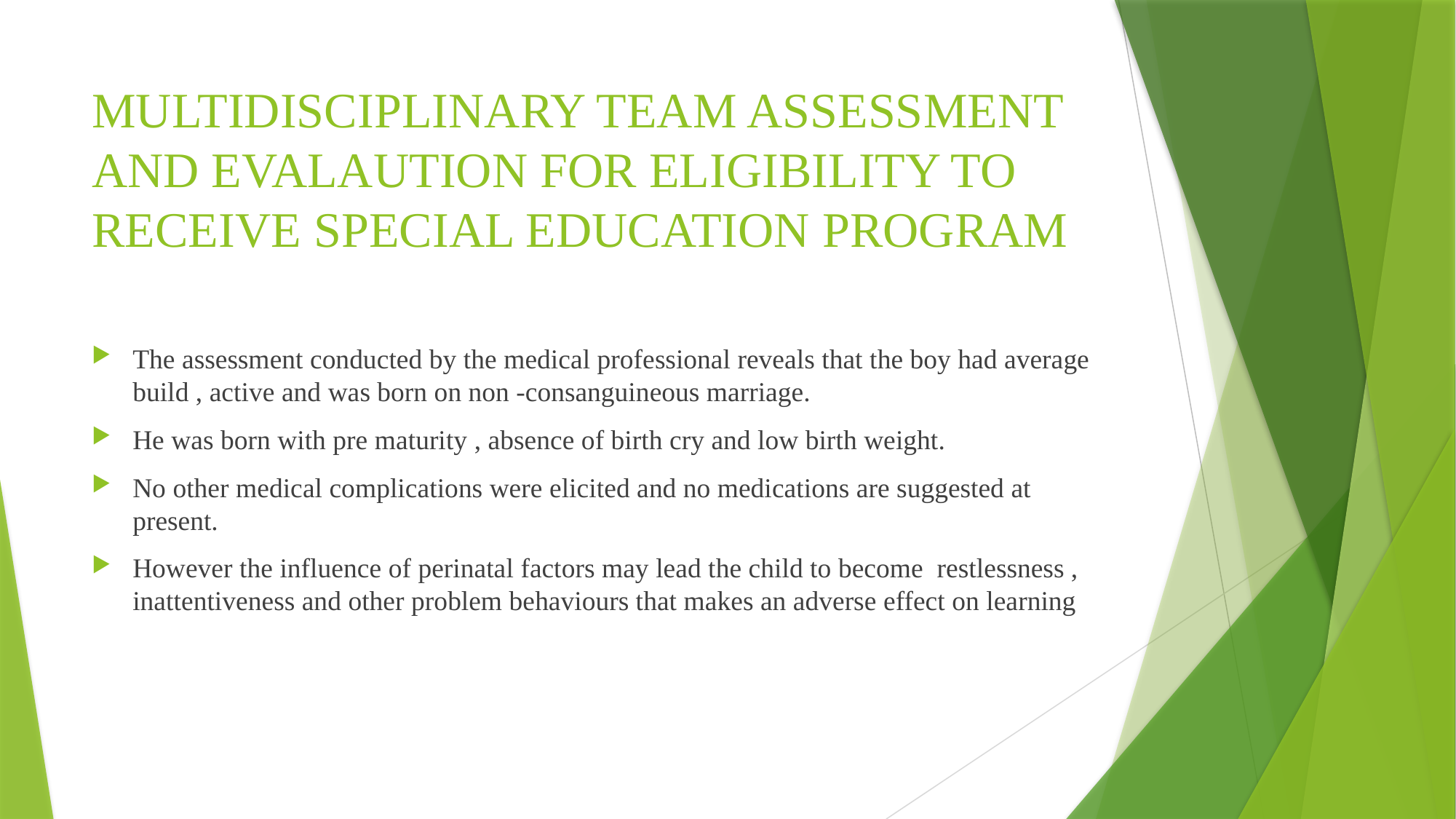

# MULTIDISCIPLINARY TEAM ASSESSMENT AND EVALAUTION FOR ELIGIBILITY TO RECEIVE SPECIAL EDUCATION PROGRAM
The assessment conducted by the medical professional reveals that the boy had average build , active and was born on non -consanguineous marriage.
He was born with pre maturity , absence of birth cry and low birth weight.
No other medical complications were elicited and no medications are suggested at present.
However the influence of perinatal factors may lead the child to become  restlessness , inattentiveness and other problem behaviours that makes an adverse effect on learning